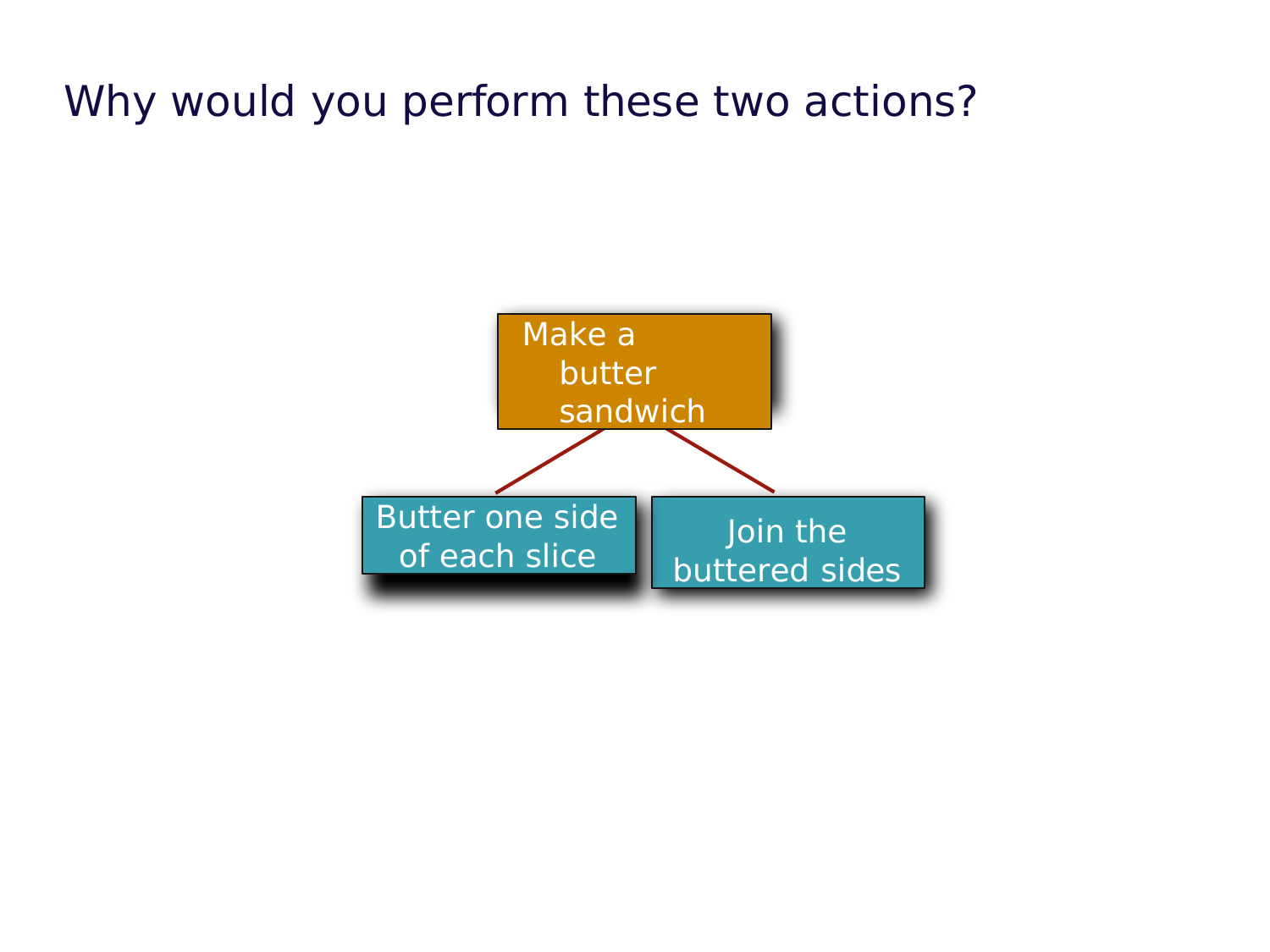

# Why would you perform these two actions?

Make a butter sandwich

Butter one side of each slice

Join the
buttered sides